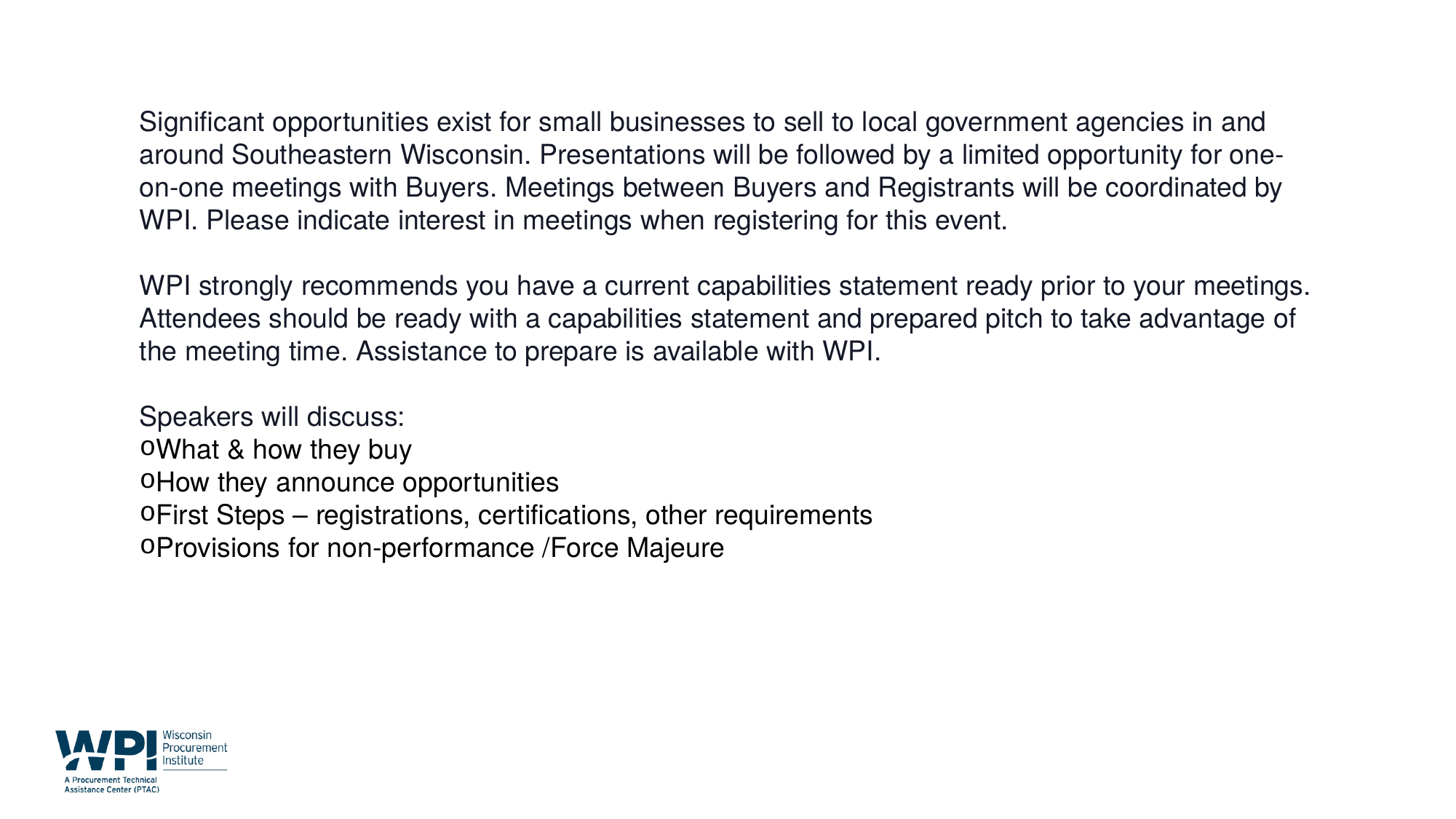

Significant opportunities exist for small businesses to sell to local government agencies in and around Southeastern Wisconsin. Presentations will be followed by a limited opportunity for one-on-one meetings with Buyers. Meetings between Buyers and Registrants will be coordinated by WPI. Please indicate interest in meetings when registering for this event.

WPI strongly recommends you have a current capabilities statement ready prior to your meetings. Attendees should be ready with a capabilities statement and prepared pitch to take advantage of the meeting time. Assistance to prepare is available with WPI.

Speakers will discuss:
What & how they buy
How they announce opportunities
First Steps – registrations, certifications, other requirements
Provisions for non-performance /Force Majeure